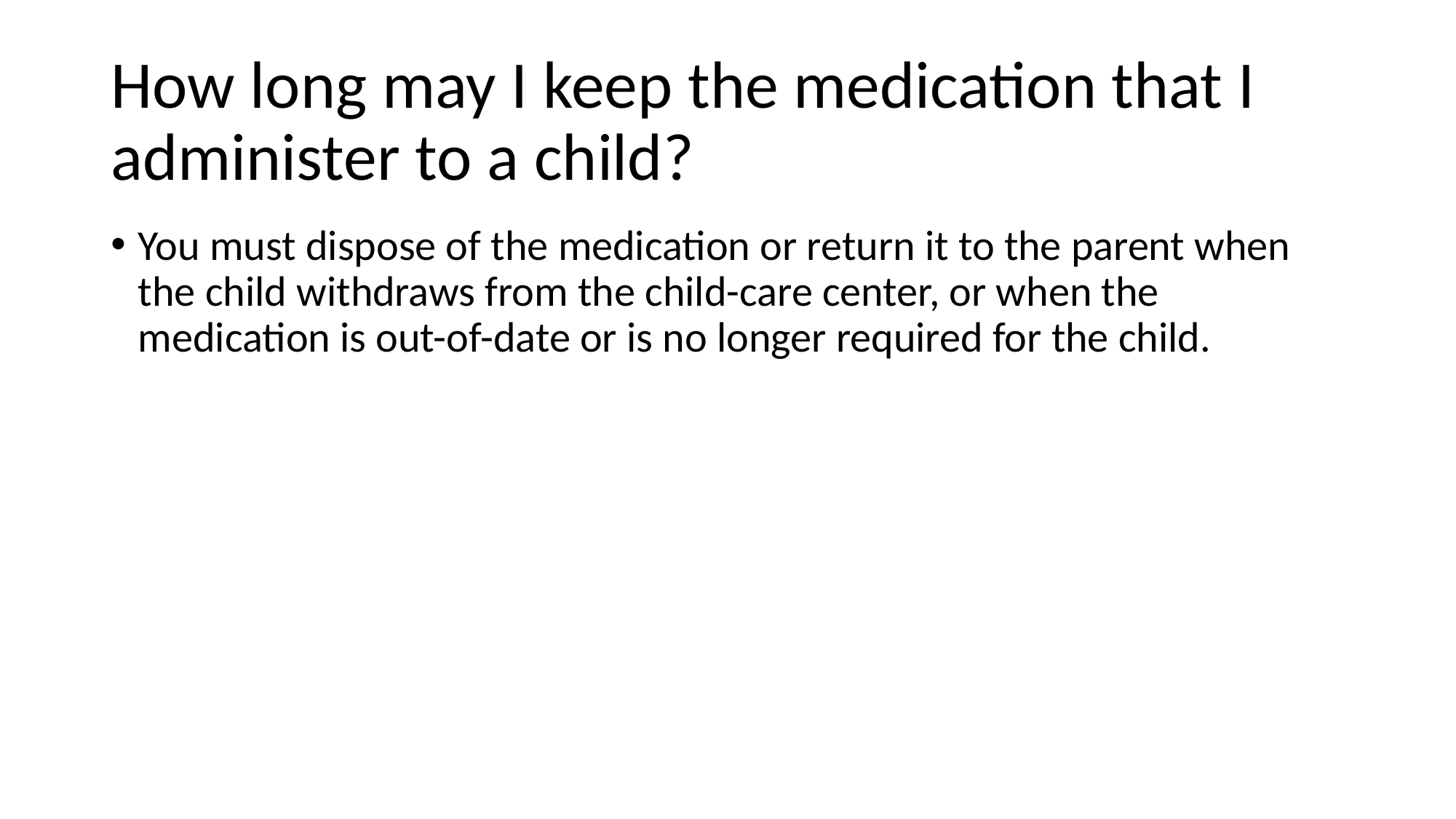

# How long may I keep the medication that I administer to a child?
You must dispose of the medication or return it to the parent when the child withdraws from the child-care center, or when the medication is out-of-date or is no longer required for the child.